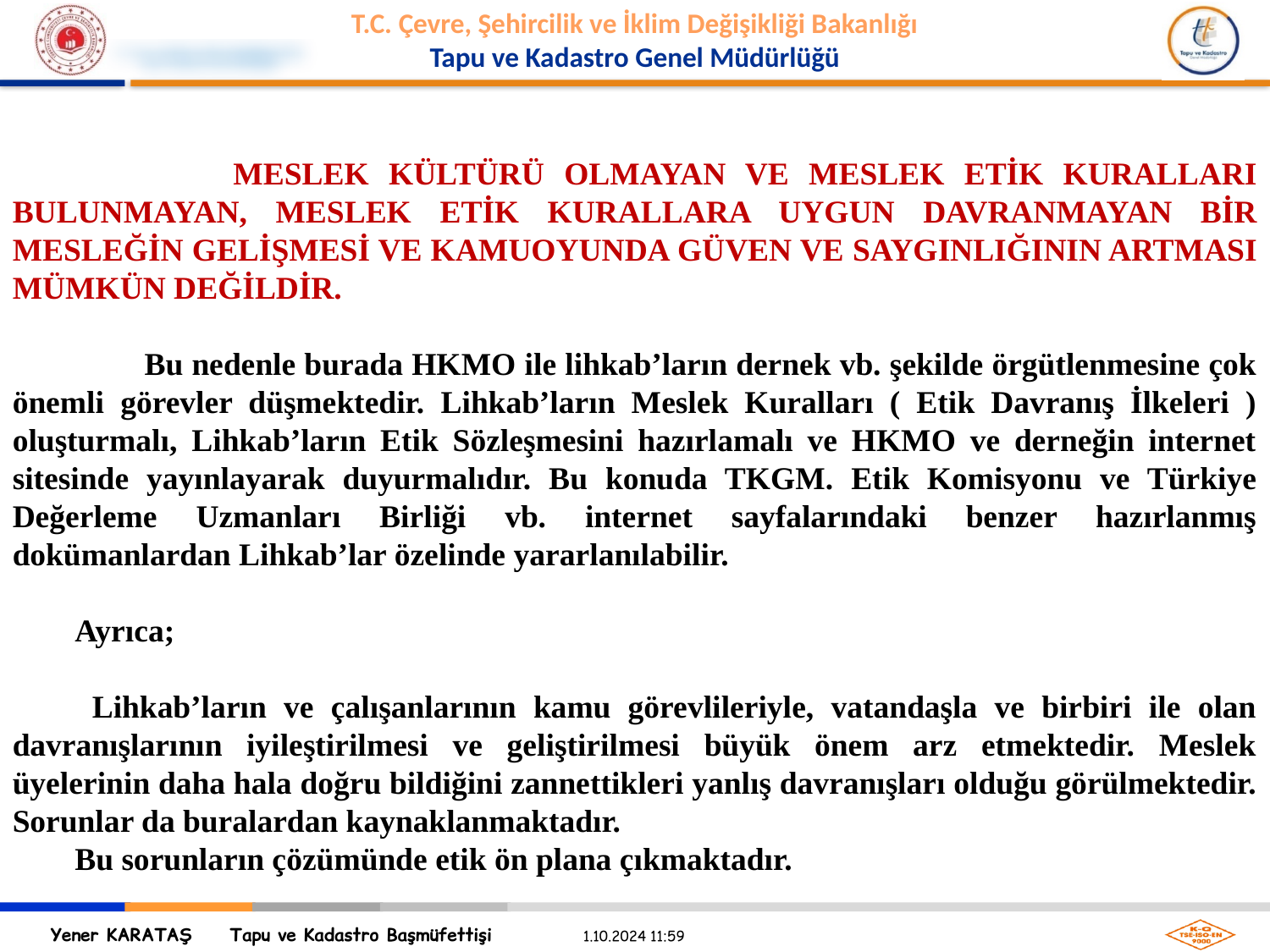

MESLEK KÜLTÜRÜ OLMAYAN VE MESLEK ETİK KURALLARI BULUNMAYAN, MESLEK ETİK KURALLARA UYGUN DAVRANMAYAN BİR MESLEĞİN GELİŞMESİ VE KAMUOYUNDA GÜVEN VE SAYGINLIĞININ ARTMASI MÜMKÜN DEĞİLDİR.

        Bu nedenle burada HKMO ile lihkab’ların dernek vb. şekilde örgütlenmesine çok önemli görevler düşmektedir. Lihkab’ların Meslek Kuralları ( Etik Davranış İlkeleri ) oluşturmalı, Lihkab’ların Etik Sözleşmesini hazırlamalı ve HKMO ve derneğin internet sitesinde yayınlayarak duyurmalıdır. Bu konuda TKGM. Etik Komisyonu ve Türkiye Değerleme Uzmanları Birliği vb. internet sayfalarındaki benzer hazırlanmış dokümanlardan Lihkab’lar özelinde yararlanılabilir.

Ayrıca;

 Lihkab’ların ve çalışanlarının kamu görevlileriyle, vatandaşla ve birbiri ile olan davranışlarının iyileştirilmesi ve geliştirilmesi büyük önem arz etmektedir. Meslek üyelerinin daha hala doğru bildiğini zannettikleri yanlış davranışları olduğu görülmektedir. Sorunlar da buralardan kaynaklanmaktadır.
Bu sorunların çözümünde etik ön plana çıkmaktadır.